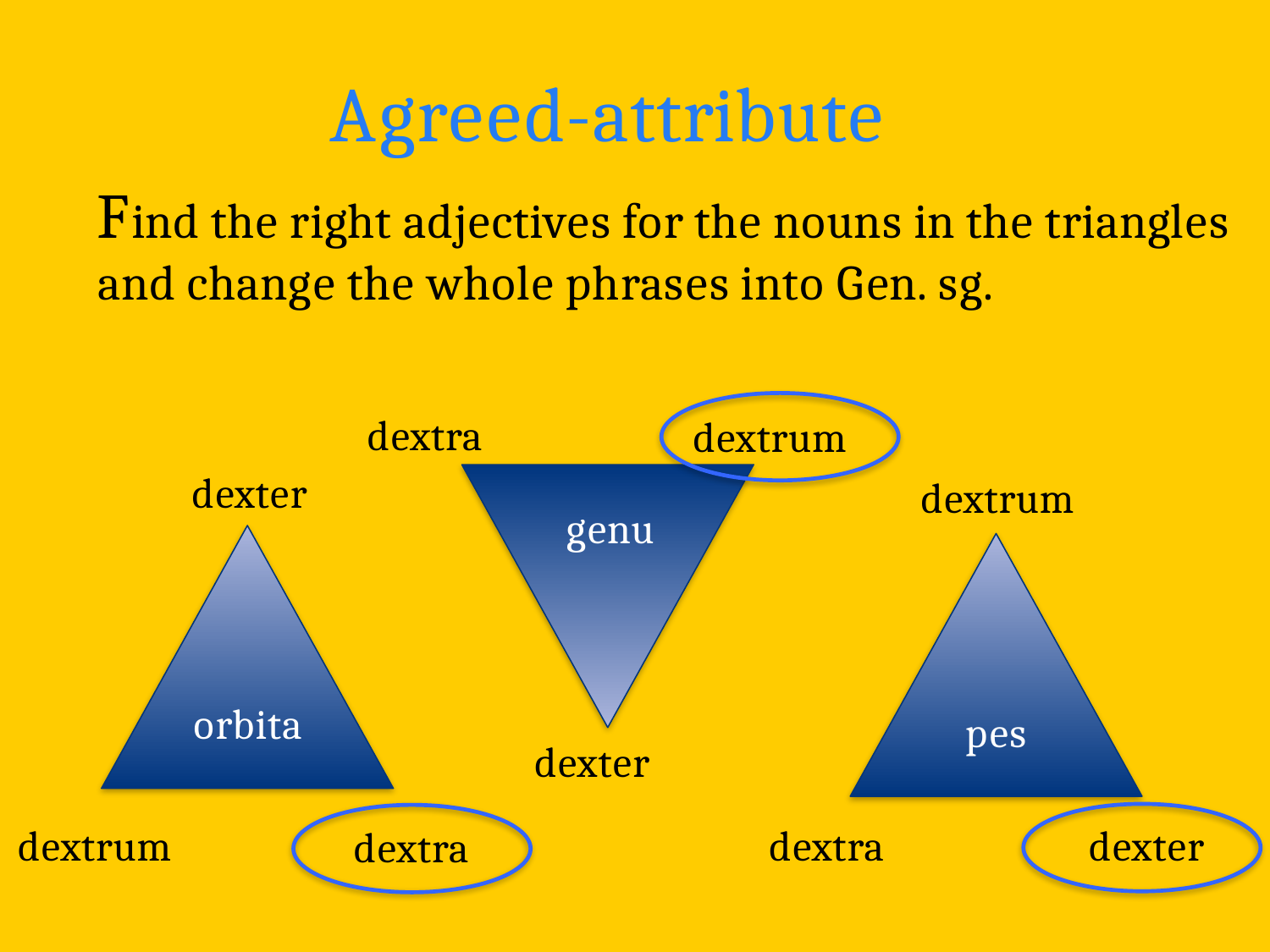

# Agreed-attribute
Find the right adjectives for the nouns in the triangles
and change the whole phrases into Gen. sg.

dextra
dextrum
dexter
dextrum

genu
orbita
pes
dexter

dextrum
dexter
dextra
dextra